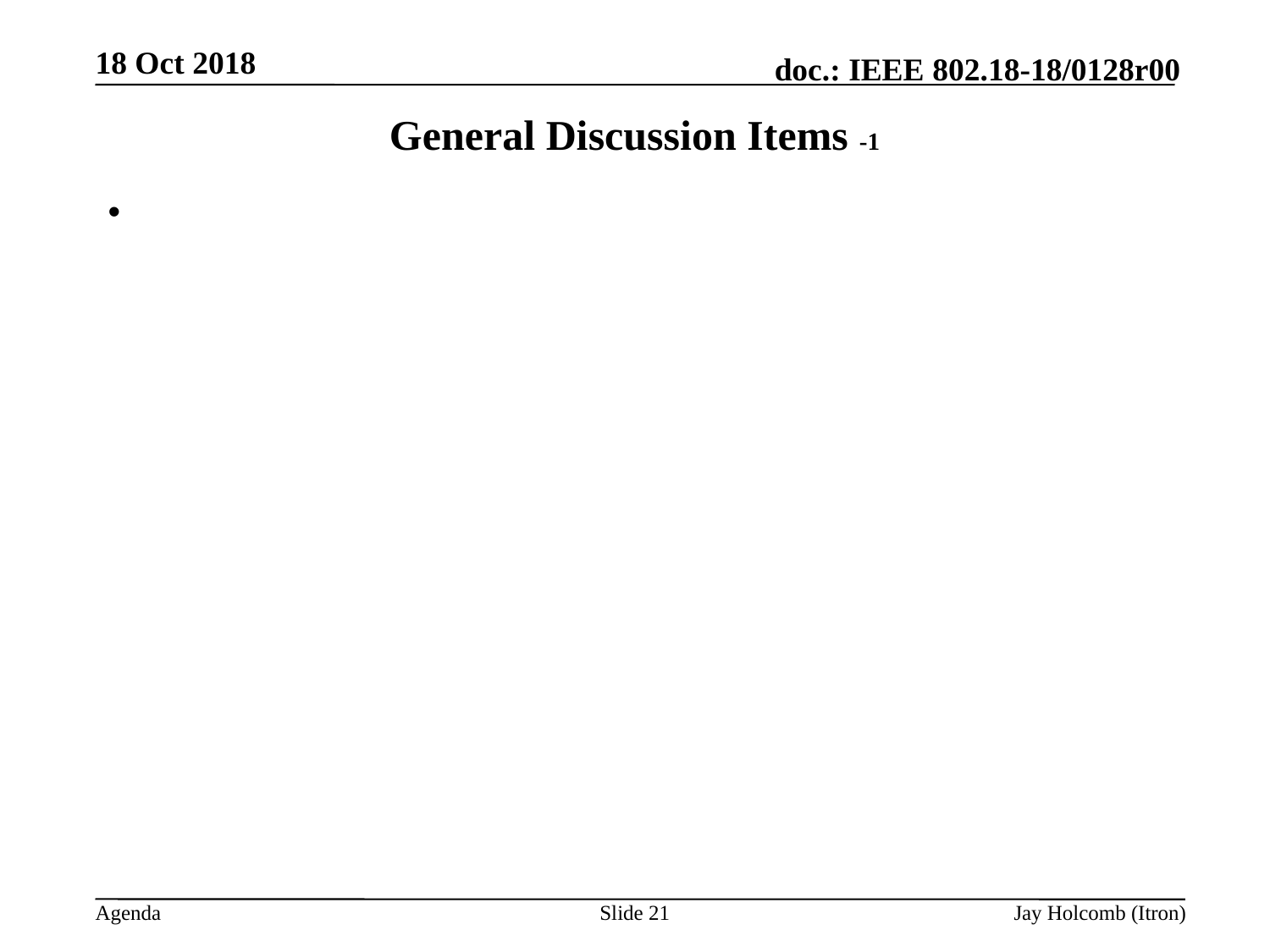

18 Oct 2018
# General Discussion Items -1

Slide 21
Jay Holcomb (Itron)